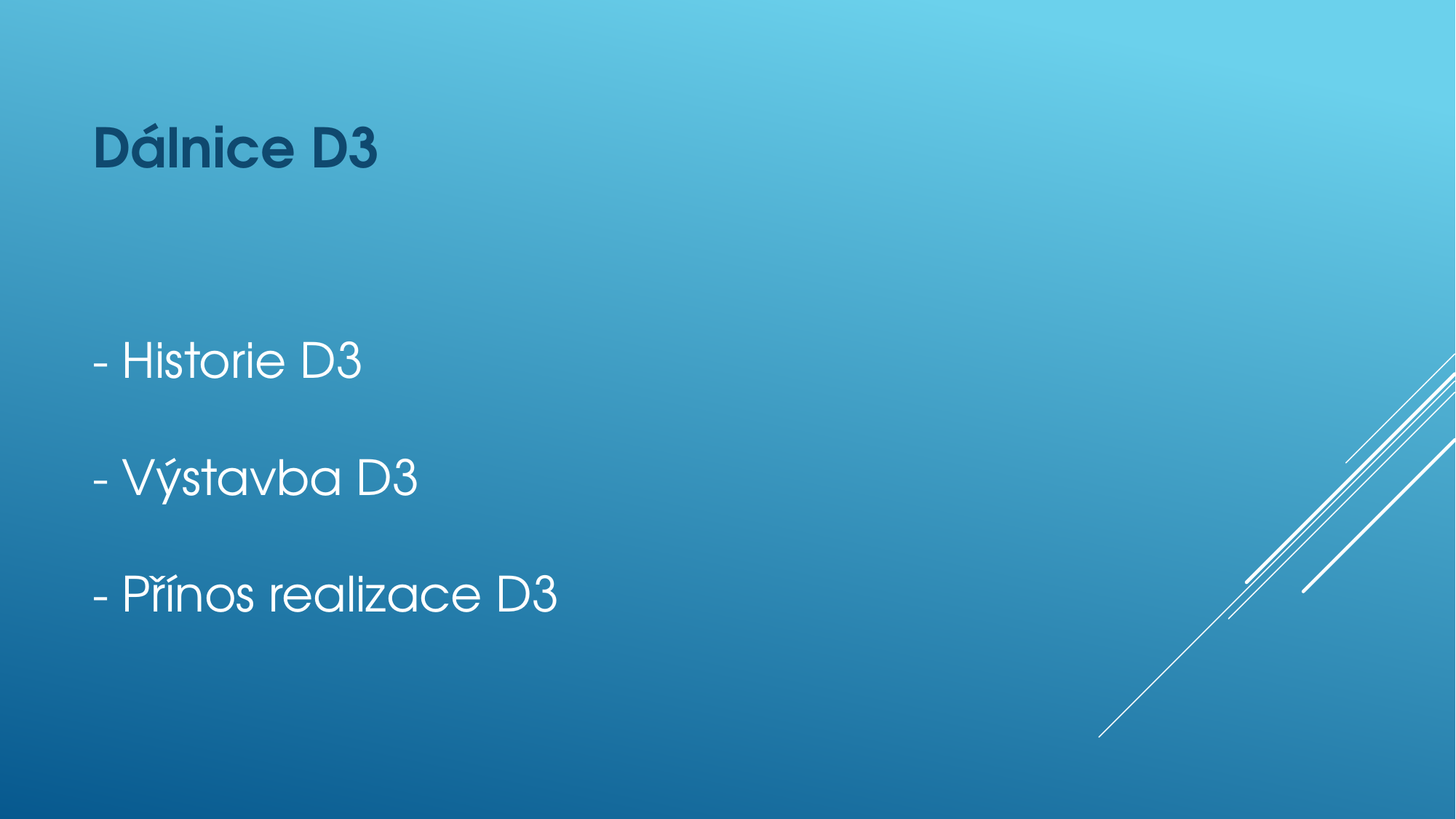

Dálnice D3
# - Historie D3 - Výstavba D3 - Přínos realizace D3